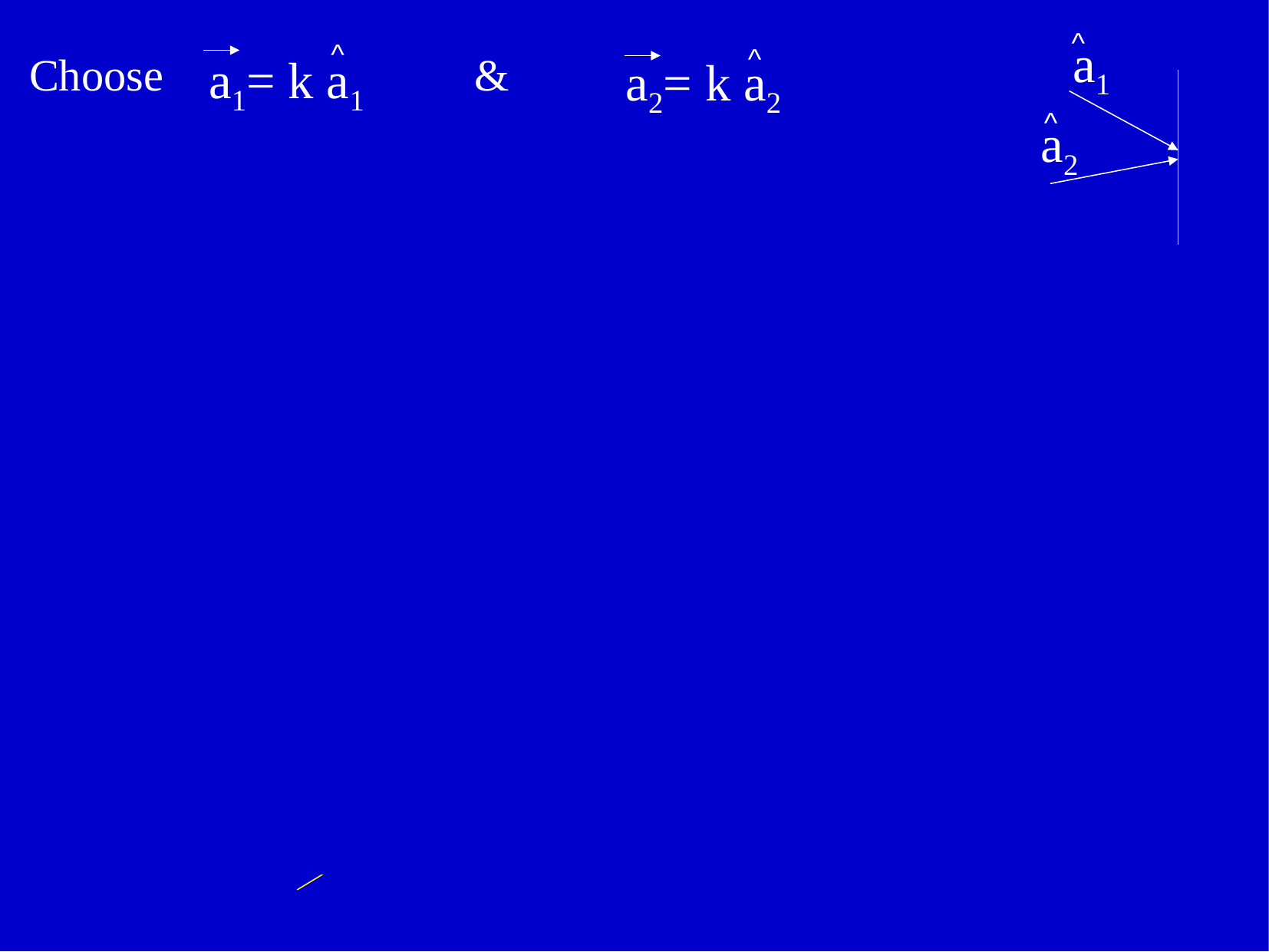

^
a1
^
^
a1= k a1
a2= k a2
Choose                            &
^
a2

# (  a1+  a2)  (       - a1 d/cdt)P=0
^

(1)

 let P=eia1 x   and plug into eq (1)

(  a1+  a2)  ( ia2      - ia1 )P=0

 let P=eia2 x   and plug into eq (1)

(  a1+  a2)  ( ia2      - ia1 )P=0